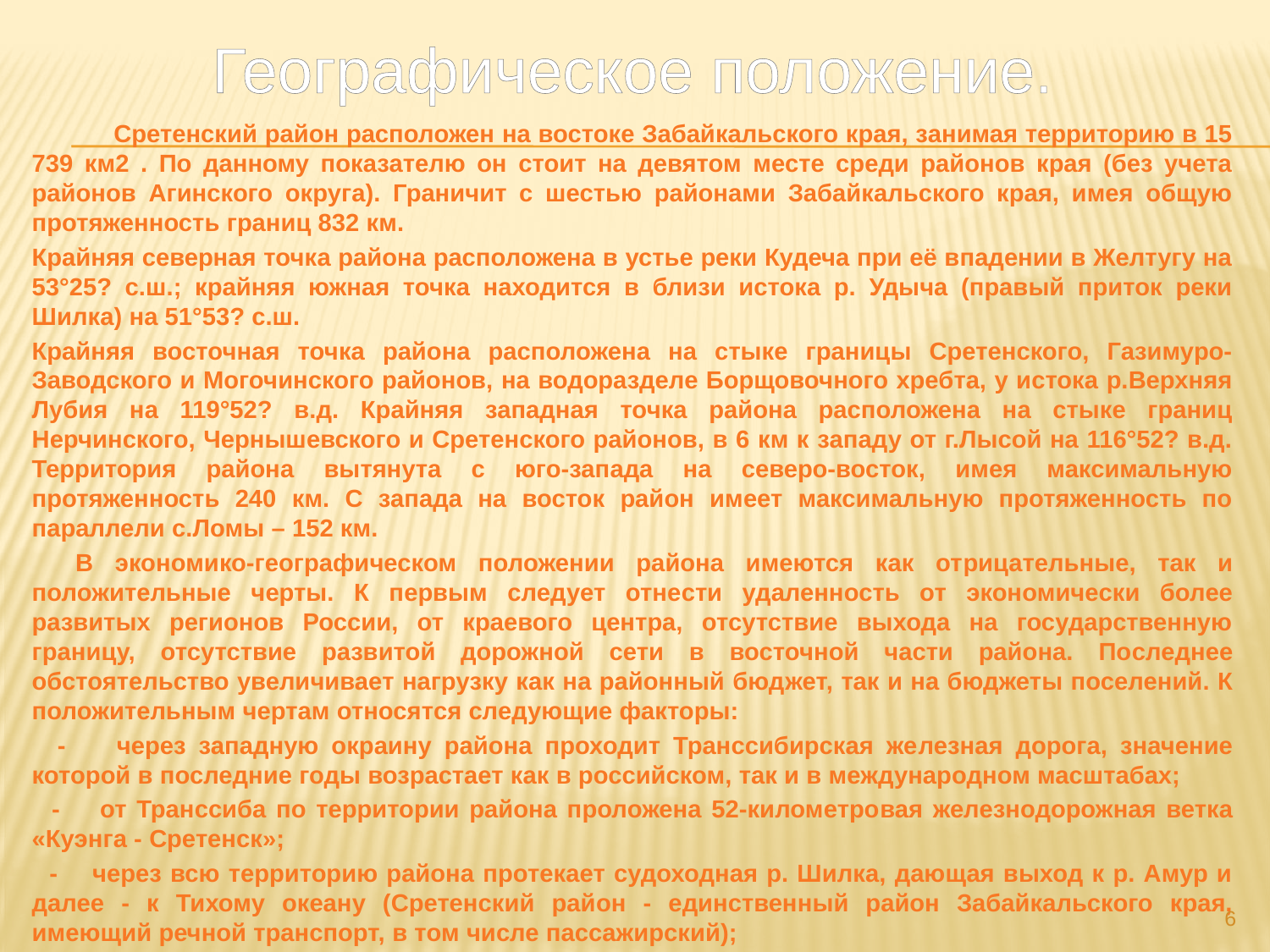

# Географическое положение.
           Сретенский район расположен на востоке Забайкальского края, занимая территорию в 15 739 км2 . По данному показателю он стоит на девятом месте среди районов края (без учета районов Агинского округа). Граничит с шестью районами Забайкальского края, имея общую протяженность границ 832 км.
Крайняя северная точка района расположена в устье реки Кудеча при её впадении в Желтугу на 53°25? с.ш.; крайняя южная точка находится в близи истока р. Удыча (правый приток реки Шилка) на 51°53? с.ш.
Крайняя восточная точка района расположена на стыке границы Сретенского, Газимуро-Заводского и Могочинского районов, на водоразделе Борщовочного хребта, у истока р.Верхняя Лубия на 119°52? в.д. Крайняя западная точка района расположена на стыке границ Нерчинского, Чернышевского и Сретенского районов, в 6 км к западу от г.Лысой на 116°52? в.д. Территория района вытянута с юго-запада на северо-восток, имея максимальную протяженность 240 км. С запада на восток район имеет максимальную протяженность по параллели с.Ломы – 152 км.
  В экономико-географическом положении района имеются как от­рицательные, так и положительные черты. К первым следует отне­сти удаленность от экономически более развитых регионов России, от краевого центра, отсутствие выхода на государственную границу, отсутствие развитой дорожной сети в восточной части района. По­следнее обстоятельство увеличивает нагрузку как на районный бюд­жет, так и на бюджеты поселений. К положительным чертам относят­ся следующие факторы:
  -    через западную окраину района проходит Транссибирская же­лезная дорога, значение которой в последние годы возрастает как в российском, так и в международном масштабах;
  -    от Транссиба по территории района проложена 52-километро­вая железнодорожная ветка «Куэнга - Сретенск»;
  -    через всю территорию района протекает судоходная р. Шилка, дающая выход к р. Амур и далее - к Тихому океану (Сретенский рай­он - единственный район Забайкальского края, имеющий речной транспорт, в том числе пассажирский);
  -    через часть территории района проходит дорога краевого под­чинения «Могойтуй - Олочи», которая связывает район в западном и южном направлениях..

6